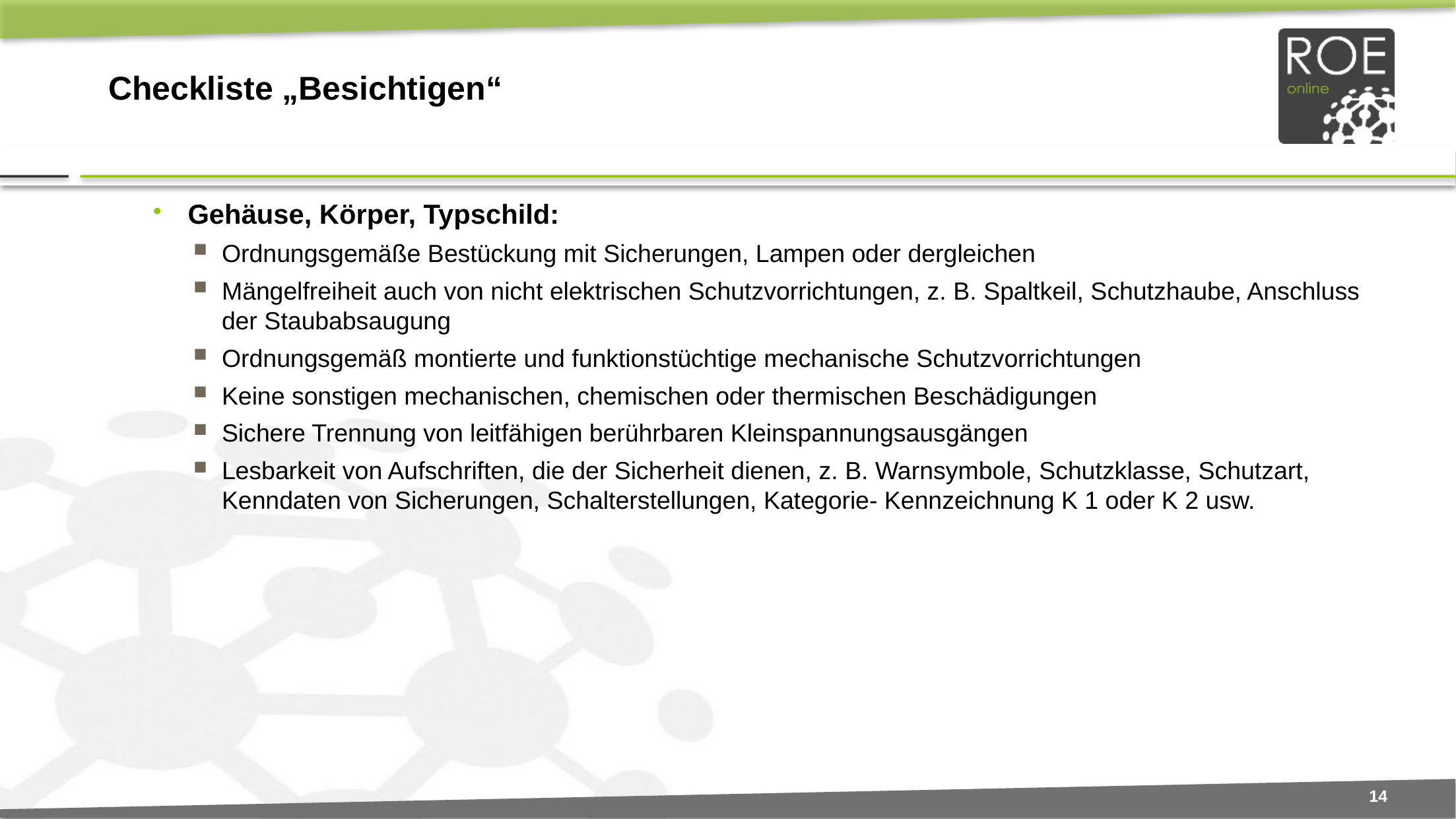

# Checkliste „Besichtigen“
Gehäuse, Körper, Typschild:
Ordnungsgemäße Bestückung mit Sicherungen, Lampen oder dergleichen
Mängelfreiheit auch von nicht elektrischen Schutzvorrichtungen, z. B. Spaltkeil, Schutzhaube, Anschluss der Staubabsaugung
Ordnungsgemäß montierte und funktionstüchtige mechanische Schutzvorrichtungen
Keine sonstigen mechanischen, chemischen oder thermischen Beschädigungen
Sichere Trennung von leitfähigen berührbaren Kleinspannungsausgängen
Lesbarkeit von Aufschriften, die der Sicherheit dienen, z. B. Warnsymbole, Schutzklasse, Schutzart, Kenndaten von Sicherungen, Schalterstellungen, Kategorie- Kennzeichnung K 1 oder K 2 usw.
14